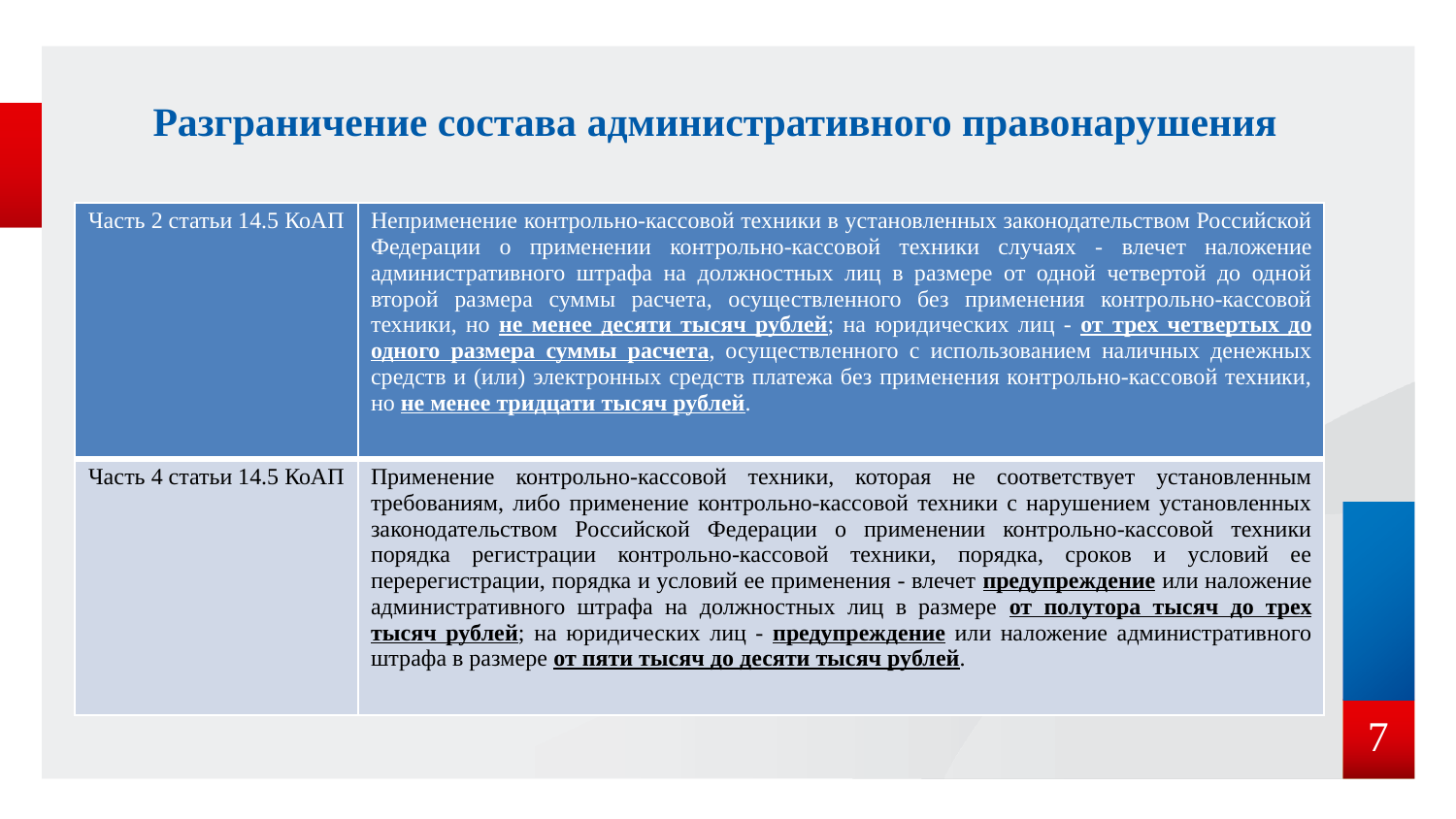

# Разграничение состава административного правонарушения
| Часть 2 статьи 14.5 КоАП | Неприменение контрольно-кассовой техники в установленных законодательством Российской Федерации о применении контрольно-кассовой техники случаях - влечет наложение административного штрафа на должностных лиц в размере от одной четвертой до одной второй размера суммы расчета, осуществленного без применения контрольно-кассовой техники, но не менее десяти тысяч рублей; на юридических лиц - от трех четвертых до одного размера суммы расчета, осуществленного с использованием наличных денежных средств и (или) электронных средств платежа без применения контрольно-кассовой техники, но не менее тридцати тысяч рублей. |
| --- | --- |
| Часть 4 статьи 14.5 КоАП | Применение контрольно-кассовой техники, которая не соответствует установленным требованиям, либо применение контрольно-кассовой техники с нарушением установленных законодательством Российской Федерации о применении контрольно-кассовой техники порядка регистрации контрольно-кассовой техники, порядка, сроков и условий ее перерегистрации, порядка и условий ее применения - влечет предупреждение или наложение административного штрафа на должностных лиц в размере от полутора тысяч до трех тысяч рублей; на юридических лиц - предупреждение или наложение административного штрафа в размере от пяти тысяч до десяти тысяч рублей. |
7